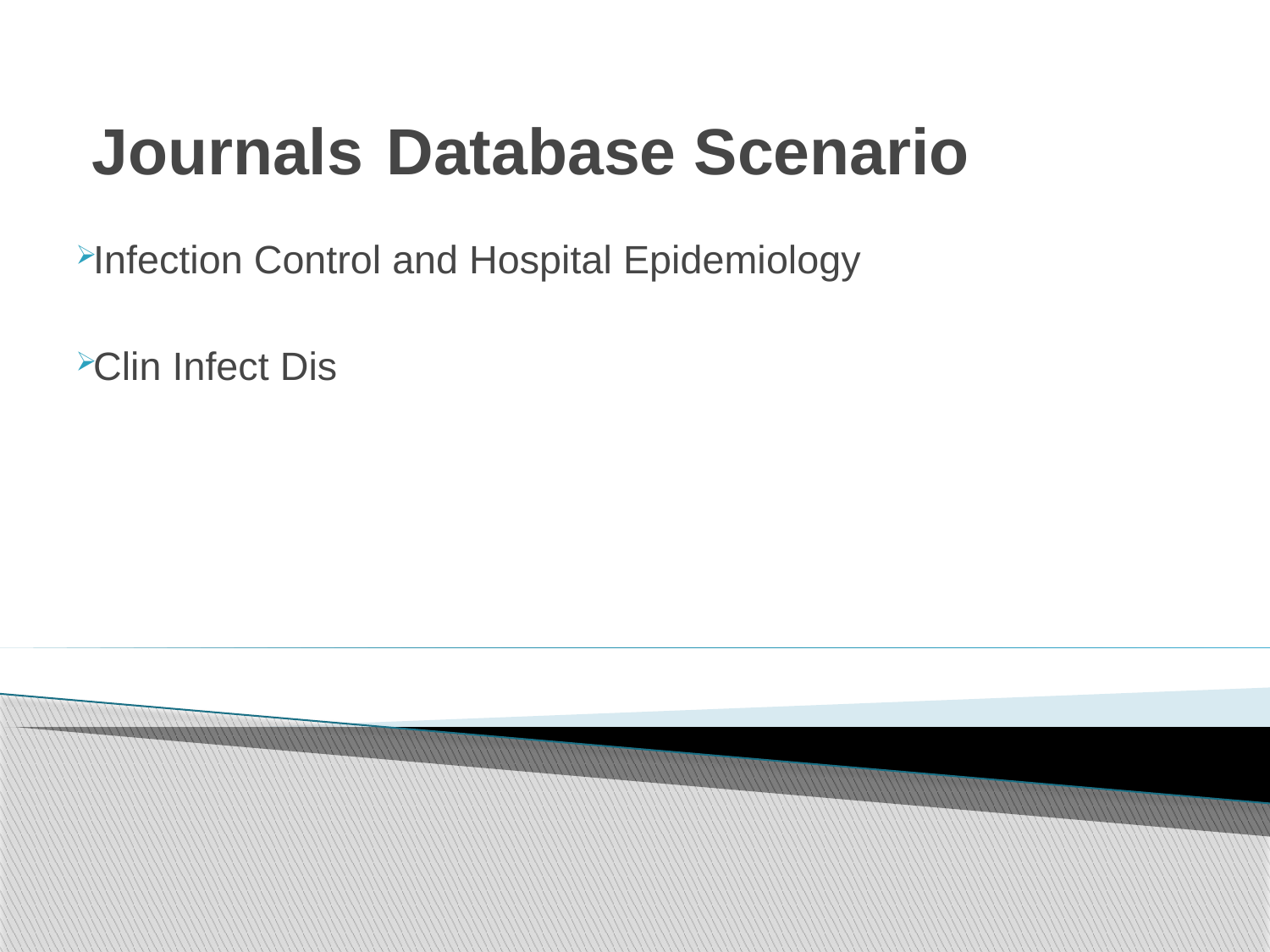

# Journals Database Scenario
Infection Control and Hospital Epidemiology

Clin Infect Dis